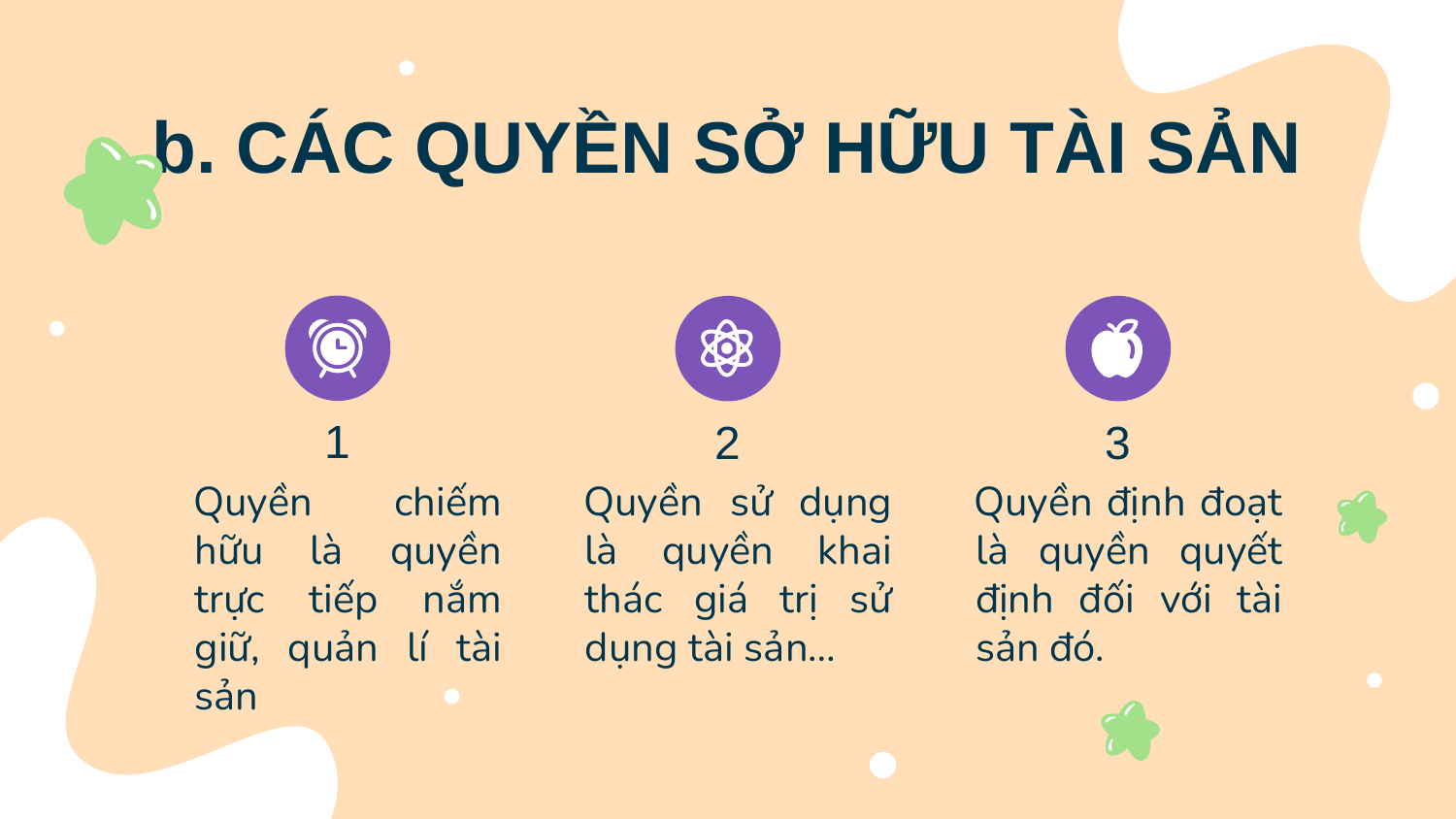

# b. CÁC QUYỀN SỞ HỮU TÀI SẢN

1
2
3
Quyền sử dụng là quyền khai thác giá trị sử dụng tài sản…
Quyền định đoạt là quyền quyết định đối với tài sản đó.
Quyền chiếm hữu là quyền trực tiếp nắm giữ, quản lí tài sản